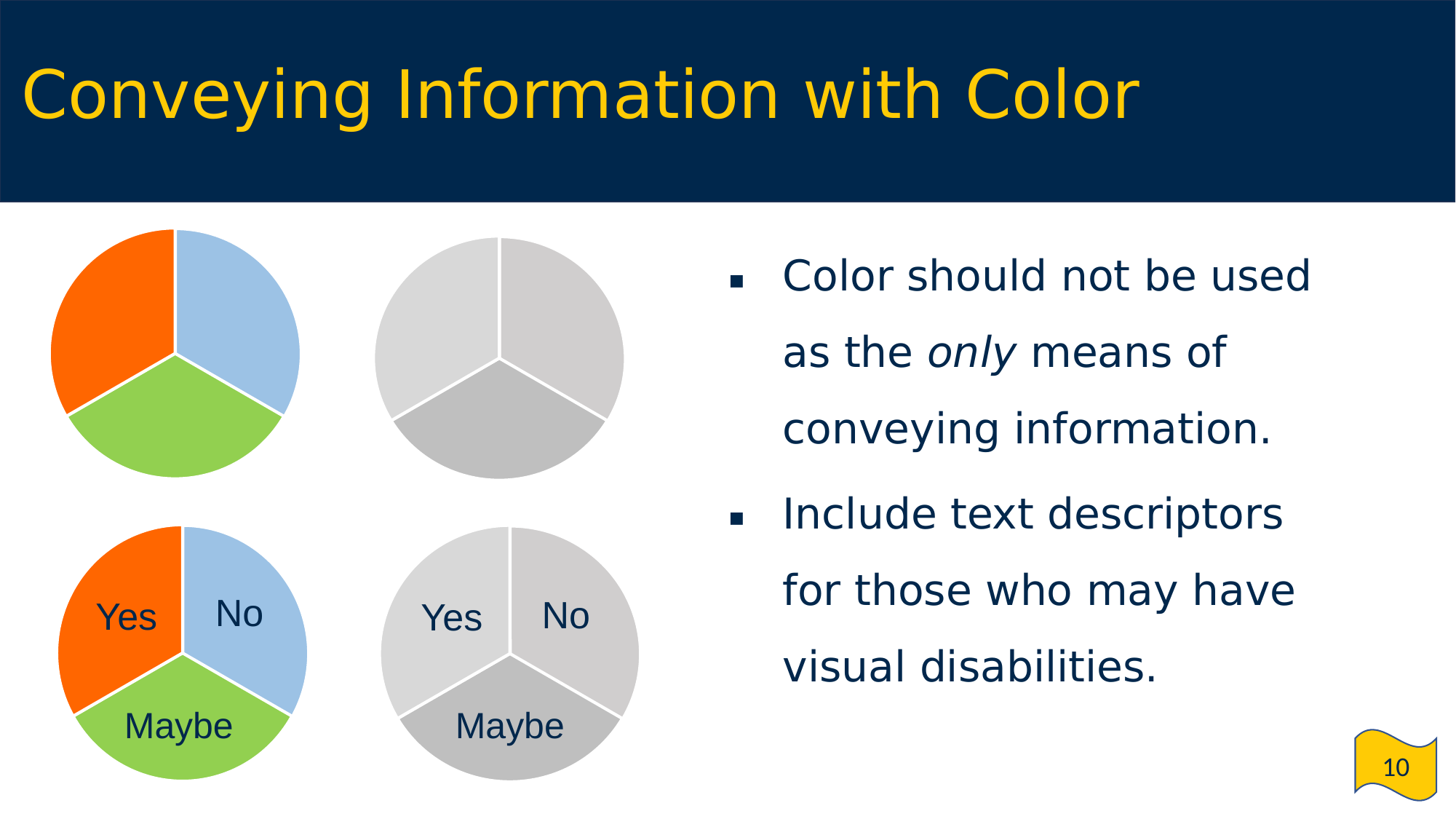

# Conveying Information with Color
Color should not be used as the only means of conveying information.
Include text descriptors for those who may have visual disabilities.

No
Yes
Maybe

No
Yes
Maybe